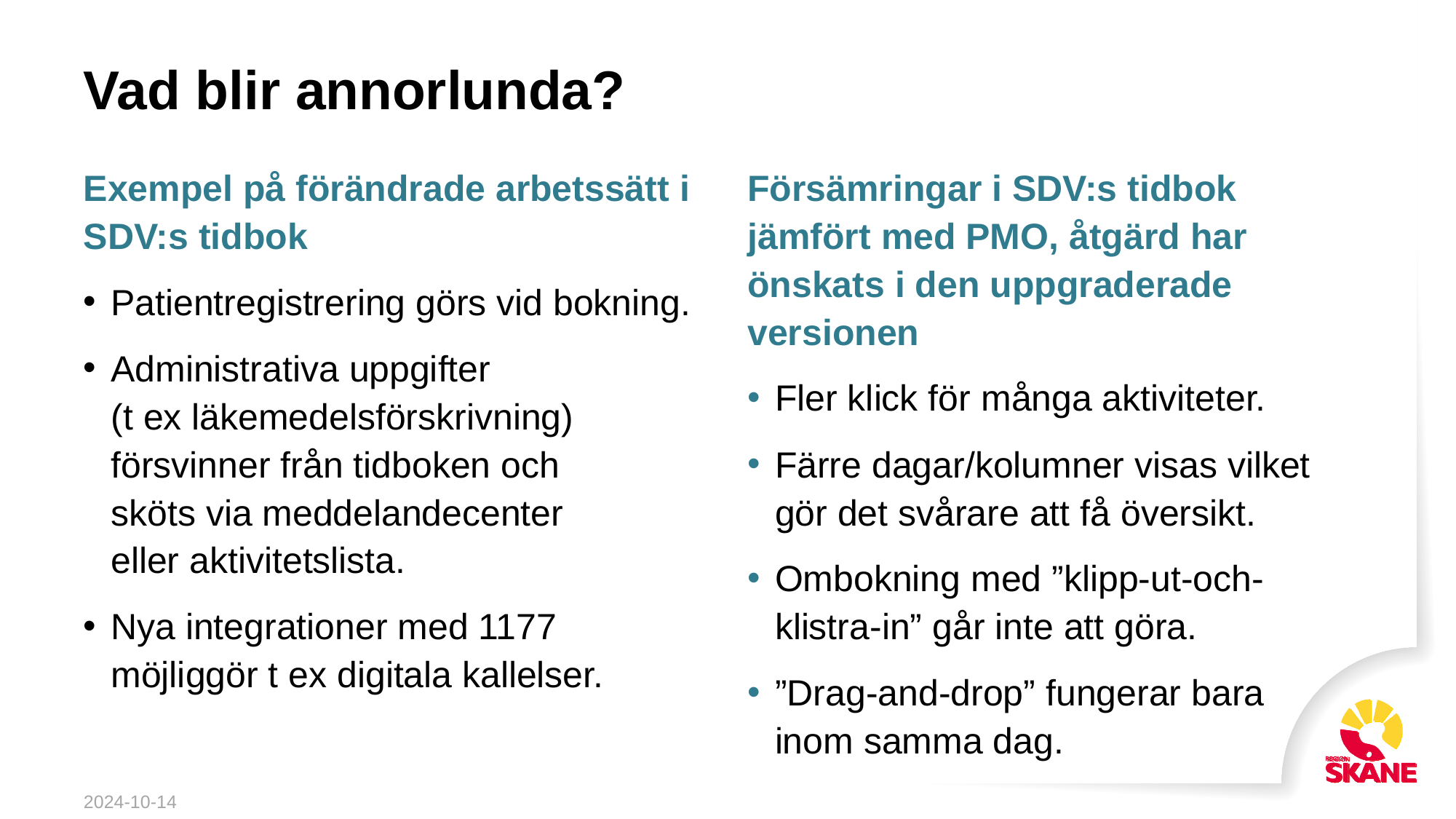

# Vad blir annorlunda?
Försämringar i SDV:s tidbok jämfört med PMO, åtgärd har önskats i den uppgraderade versionen
Fler klick för många aktiviteter.
Färre dagar/kolumner visas vilket gör det svårare att få översikt.
Ombokning med ”klipp-ut-och- klistra-in” går inte att göra.
”Drag-and-drop” fungerar bara inom samma dag.
Exempel på förändrade arbetssätt i SDV:s tidbok
Patientregistrering görs vid bokning.
Administrativa uppgifter
(t ex läkemedelsförskrivning) försvinner från tidboken och
sköts via meddelandecenter
eller aktivitetslista.
Nya integrationer med 1177 möjliggör t ex digitala kallelser.
2024-10-14